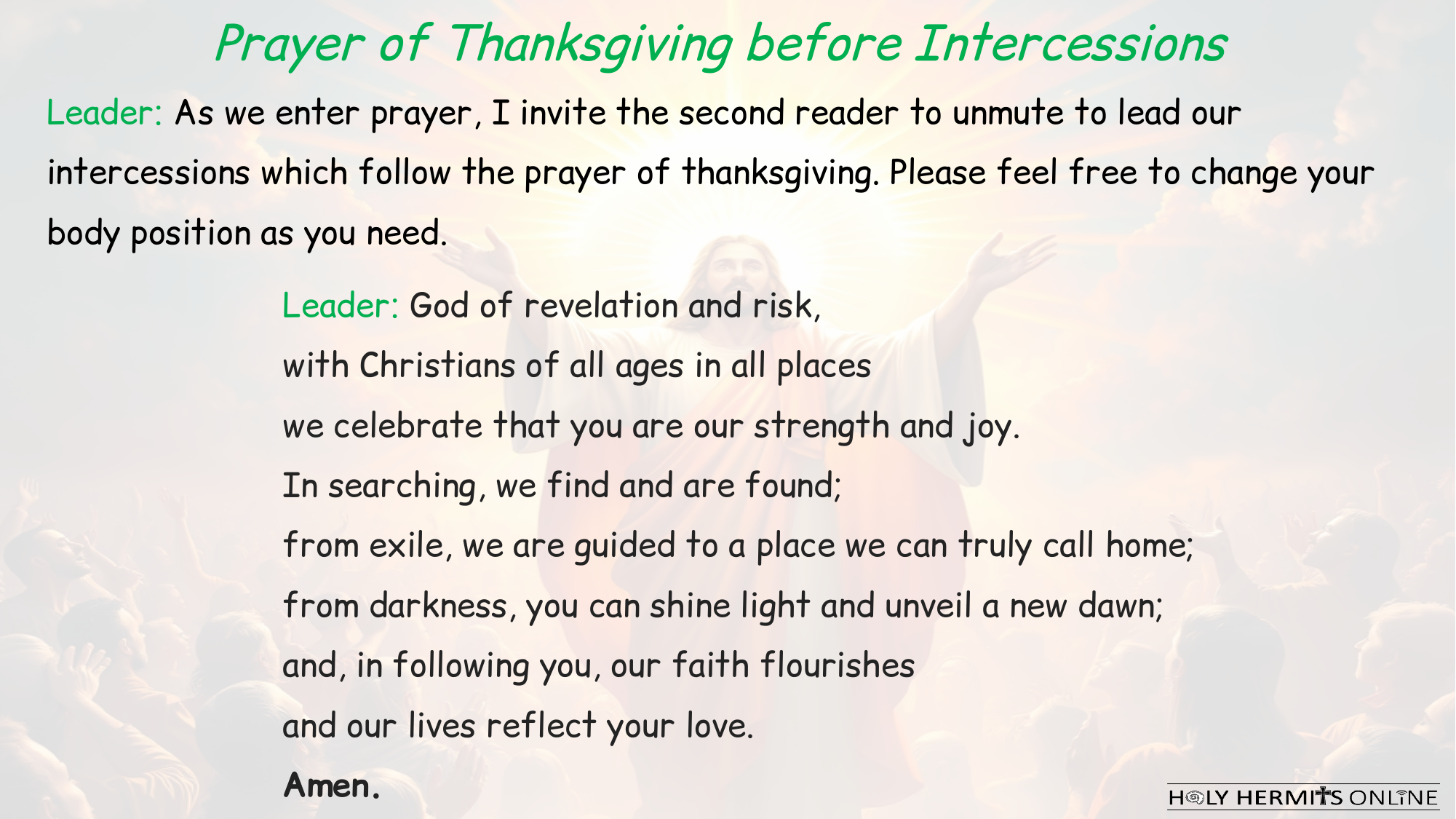

Prayer of Thanksgiving before Intercessions
Leader: As we enter prayer, I invite the second reader to unmute to lead our intercessions which follow the prayer of thanksgiving. Please feel free to change your body position as you need.
Leader: God of revelation and risk,
with Christians of all ages in all places
we celebrate that you are our strength and joy.
In searching, we find and are found;
from exile, we are guided to a place we can truly call home;
from darkness, you can shine light and unveil a new dawn;
and, in following you, our faith flourishes
and our lives reflect your love.
Amen.